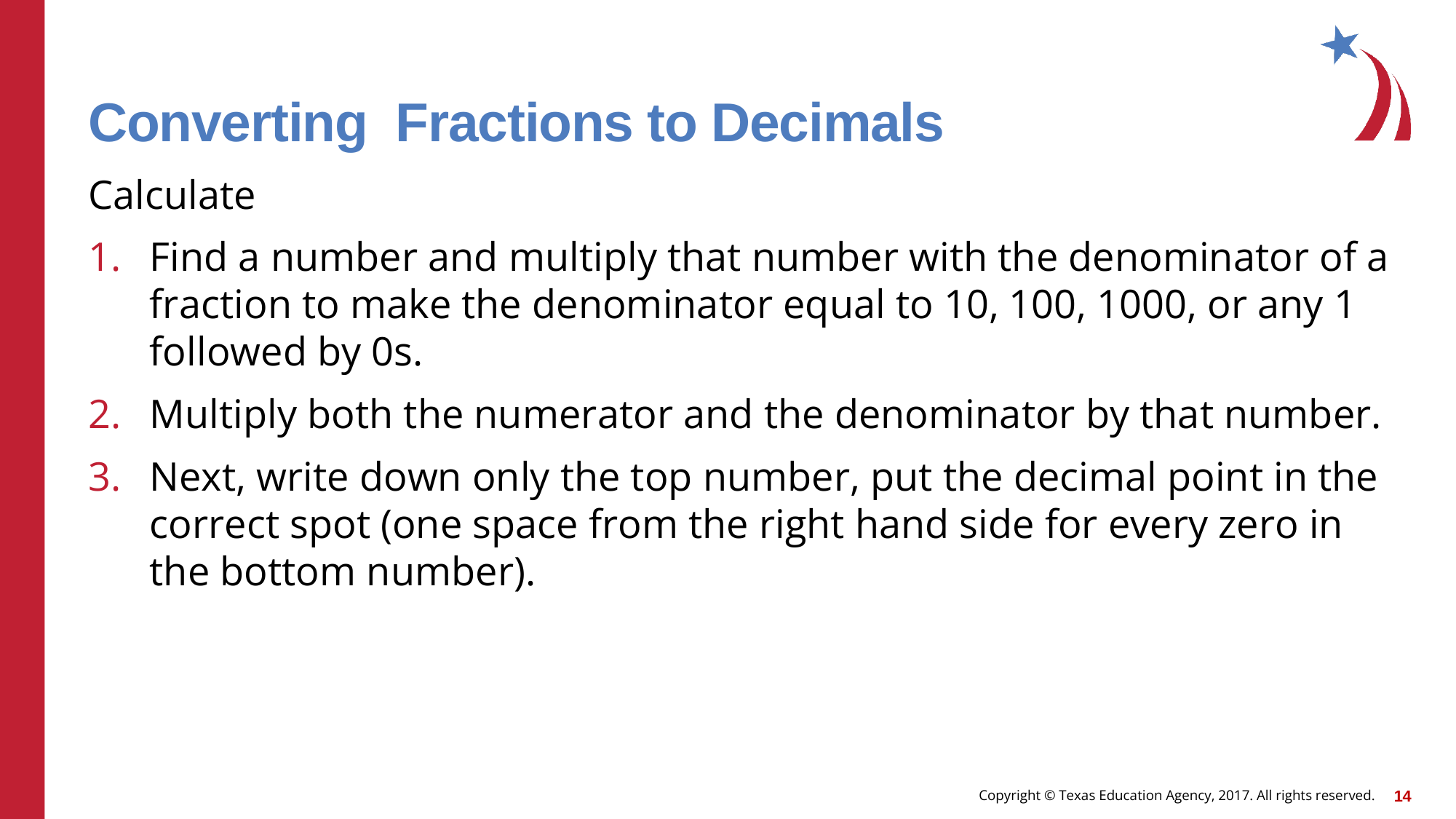

# Converting  Fractions to Decimals
Calculate
Find a number and multiply that number with the denominator of a fraction to make the denominator equal to 10, 100, 1000, or any 1 followed by 0s.
Multiply both the numerator and the denominator by that number.
Next, write down only the top number, put the decimal point in the correct spot (one space from the right hand side for every zero in the bottom number).